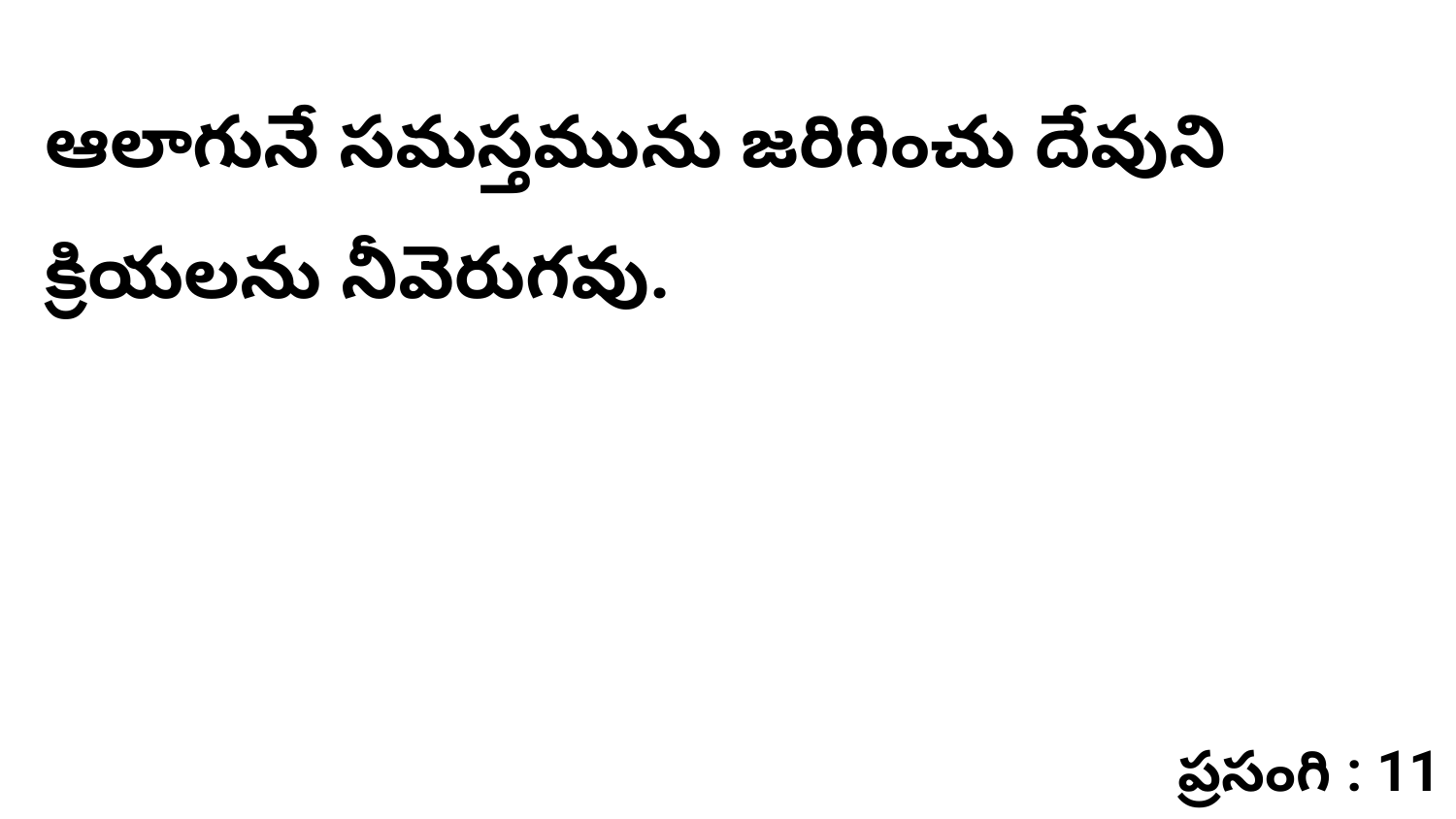

ఆలాగునే సమస్తమును జరిగించు దేవుని క్రియలను నీవెరుగవు.
ప్రసంగి : 11